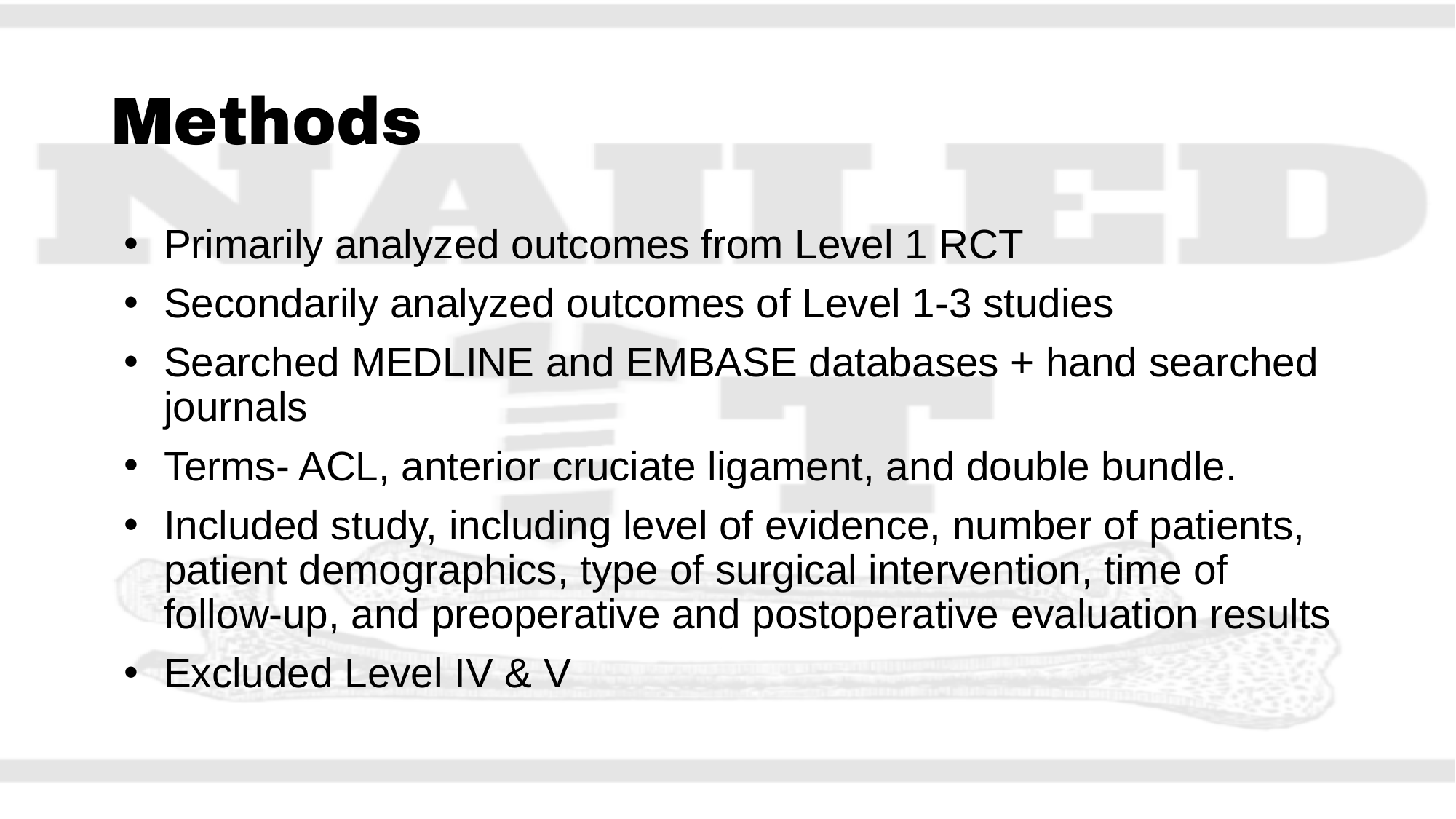

# Methods
Primarily analyzed outcomes from Level 1 RCT
Secondarily analyzed outcomes of Level 1-3 studies
Searched MEDLINE and EMBASE databases + hand searched journals
Terms- ACL, anterior cruciate ligament, and double bundle.
Included study, including level of evidence, number of patients, patient demographics, type of surgical intervention, time of follow-up, and preoperative and postoperative evaluation results
Excluded Level IV & V